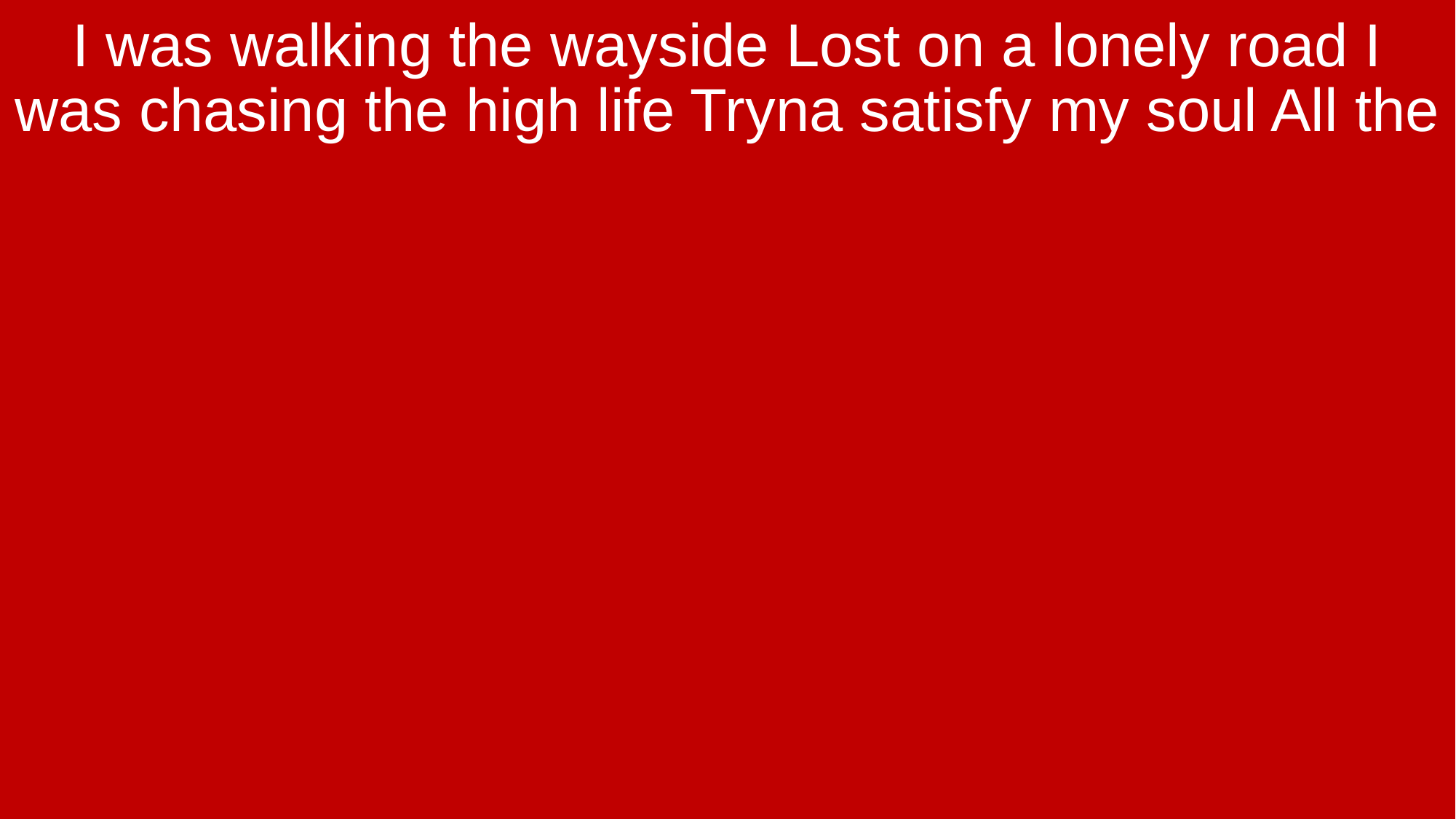

I was walking the wayside Lost on a lonely road I was chasing the high life Tryna satisfy my soul All the